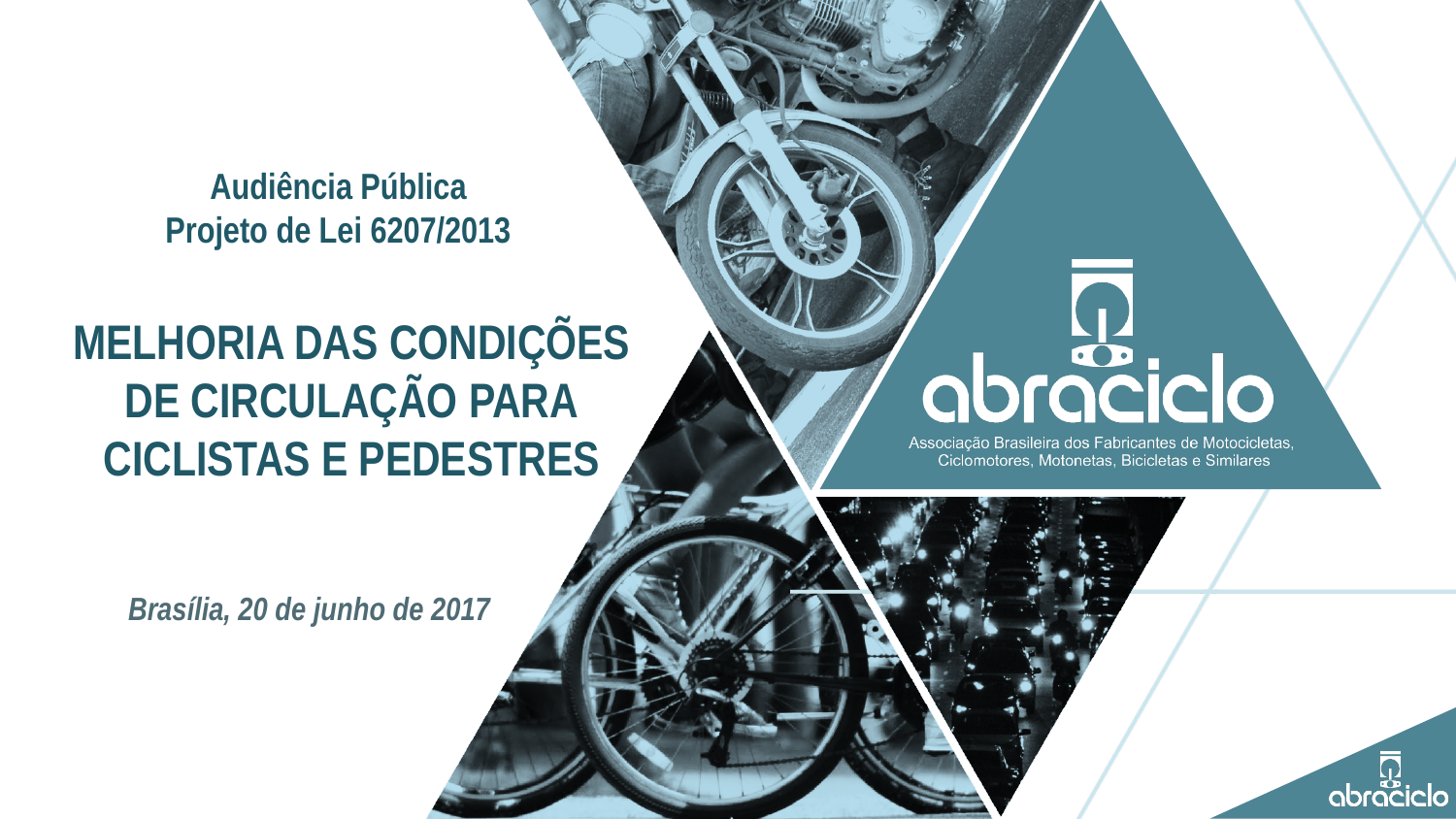

# Audiência Pública Projeto de Lei 6207/2013

MELHORIA DAS CONDIÇÕES
DE CIRCULAÇÃO PARA
CICLISTAS E PEDESTRES
Brasília, 20 de junho de 2017